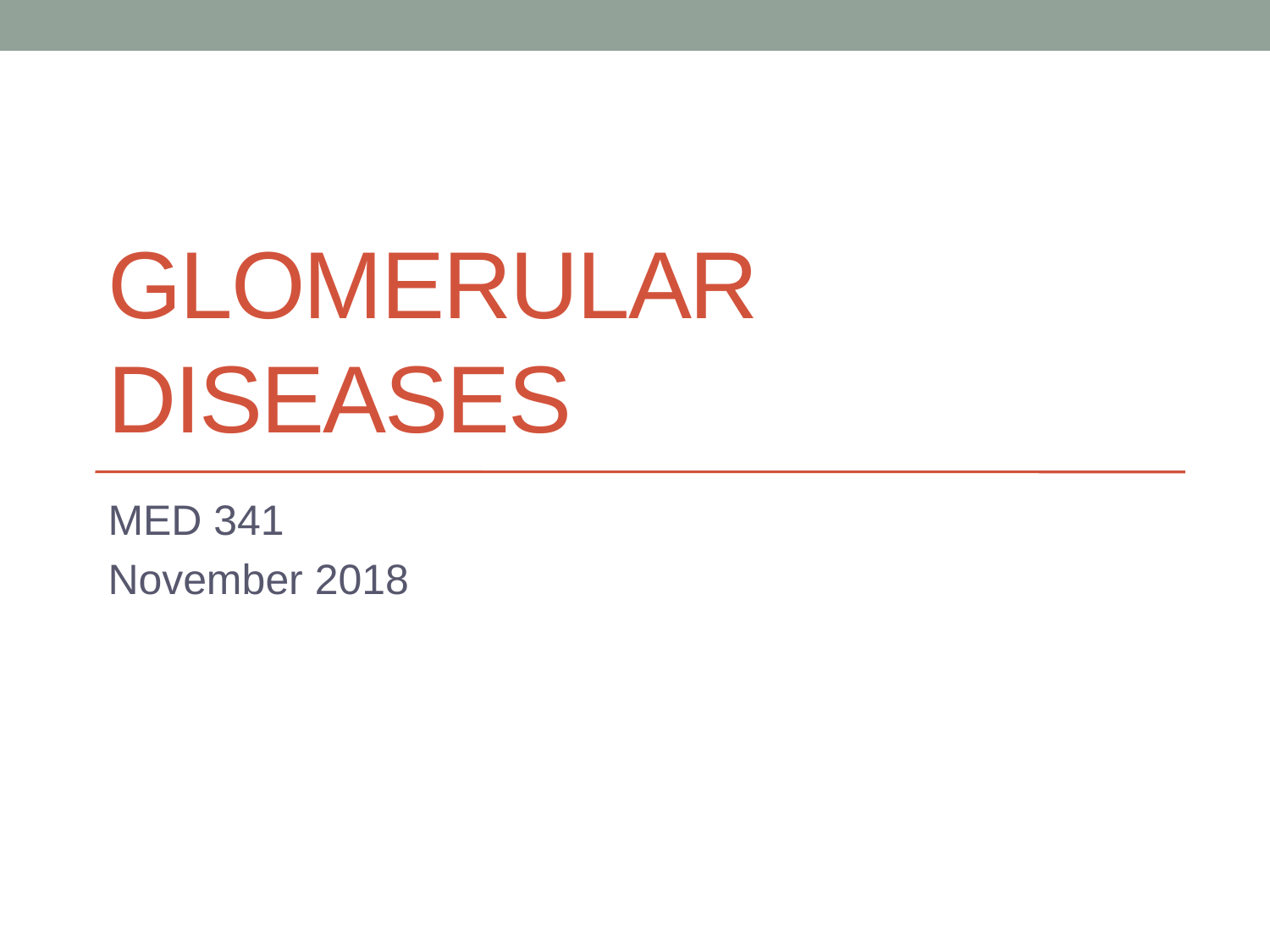

# Glomerular diseases
MED 341
November 2018